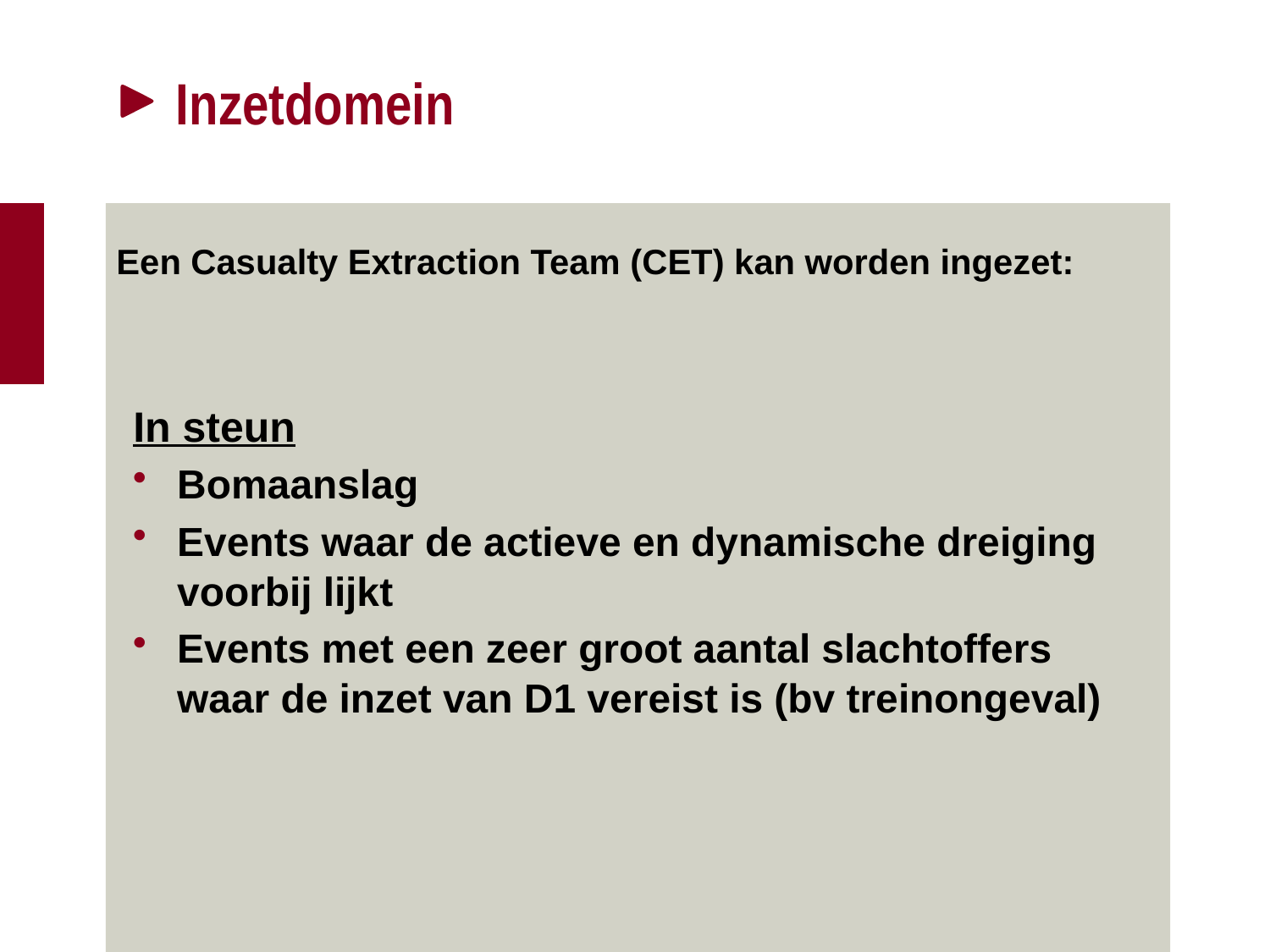

# Inzetdomein
Een Casualty Extraction Team (CET) kan worden ingezet:
In steun
Bomaanslag
Events waar de actieve en dynamische dreiging voorbij lijkt
Events met een zeer groot aantal slachtoffers waar de inzet van D1 vereist is (bv treinongeval)